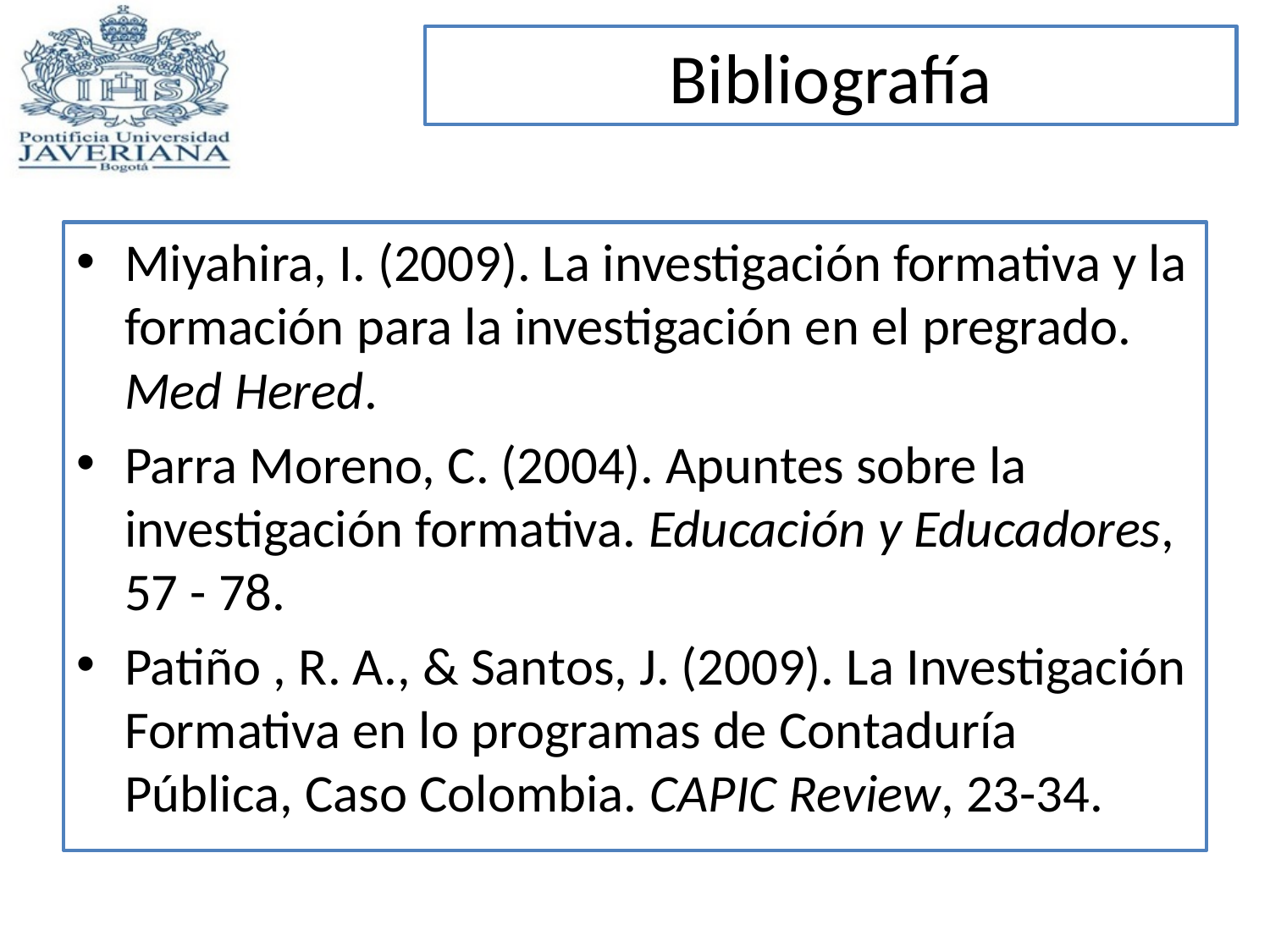

# Bibliografía
Miyahira, I. (2009). La investigación formativa y la formación para la investigación en el pregrado. Med Hered.
Parra Moreno, C. (2004). Apuntes sobre la investigación formativa. Educación y Educadores, 57 - 78.
Patiño , R. A., & Santos, J. (2009). La Investigación Formativa en lo programas de Contaduría Pública, Caso Colombia. CAPIC Review, 23-34.